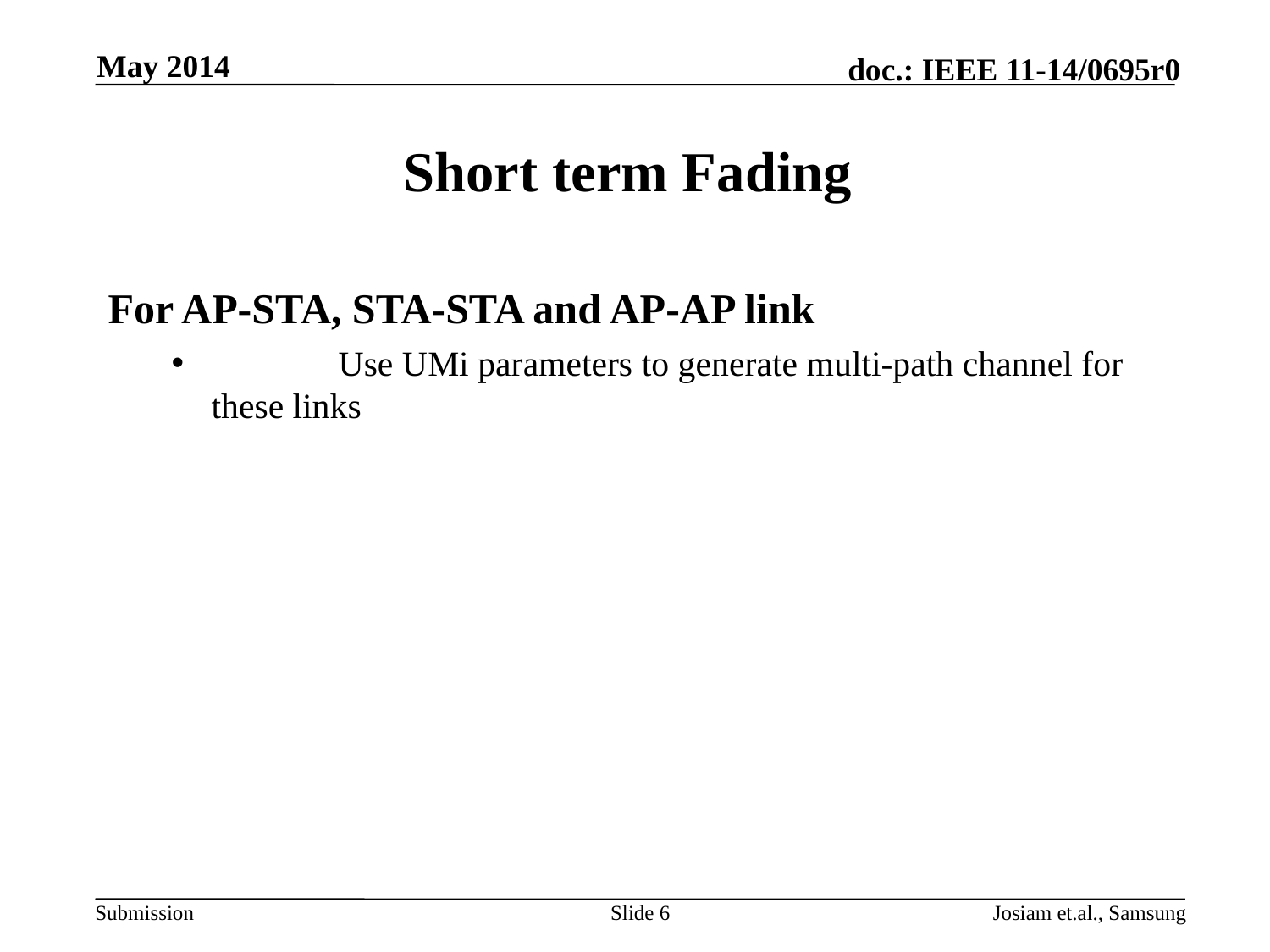

May 2014
# Short term Fading
For AP-STA, STA-STA and AP-AP link
	Use UMi parameters to generate multi-path channel for these links
Slide 6
Josiam et.al., Samsung